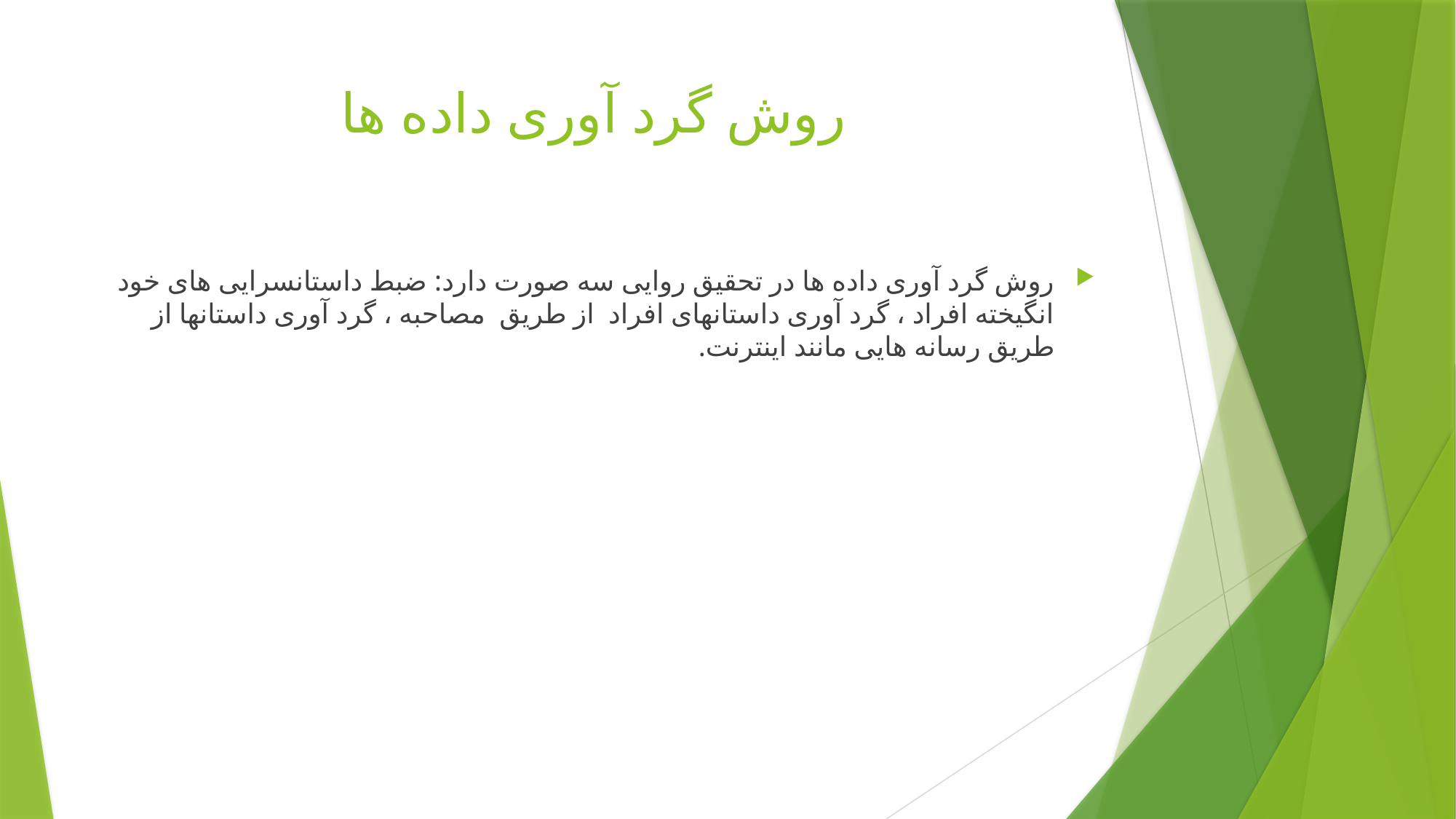

# روش گرد آوری داده ها
روش گرد آوری داده ها در تحقیق روایی سه صورت دارد: ضبط داستانسرایی های خود انگیخته افراد ، گرد آوری داستانهای افراد  از طریق  مصاحبه ، گرد آوری داستانها از طریق رسانه هایی مانند اینترنت.